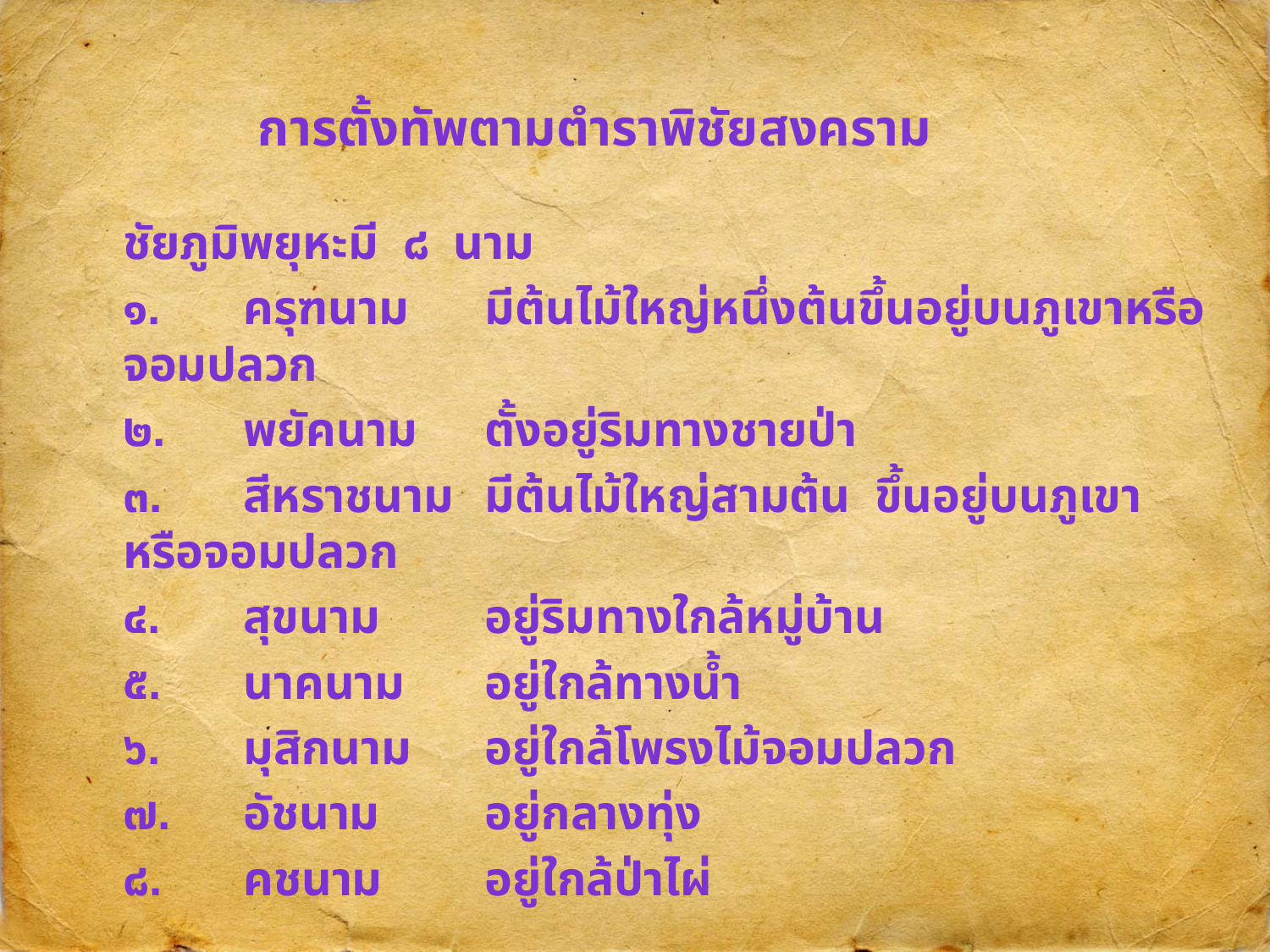

# การตั้งทัพตามตำราพิชัยสงคราม
ชัยภูมิพยุหะมี  ๘  นาม
๑.	ครุฑนาม		มีต้นไม้ใหญ่หนึ่งต้นขึ้นอยู่บนภูเขาหรือจอมปลวก
๒.	พยัคนาม		ตั้งอยู่ริมทางชายป่า
๓.	สีหราชนาม	มีต้นไม้ใหญ่สามต้น  ขึ้นอยู่บนภูเขาหรือจอมปลวก
๔.	สุขนาม		อยู่ริมทางใกล้หมู่บ้าน
๕.	นาคนาม		อยู่ใกล้ทางน้ำ
๖.	มุสิกนาม		อยู่ใกล้โพรงไม้จอมปลวก
๗.	อัชนาม		อยู่กลางทุ่ง
๘.	คชนาม		อยู่ใกล้ป่าไผ่